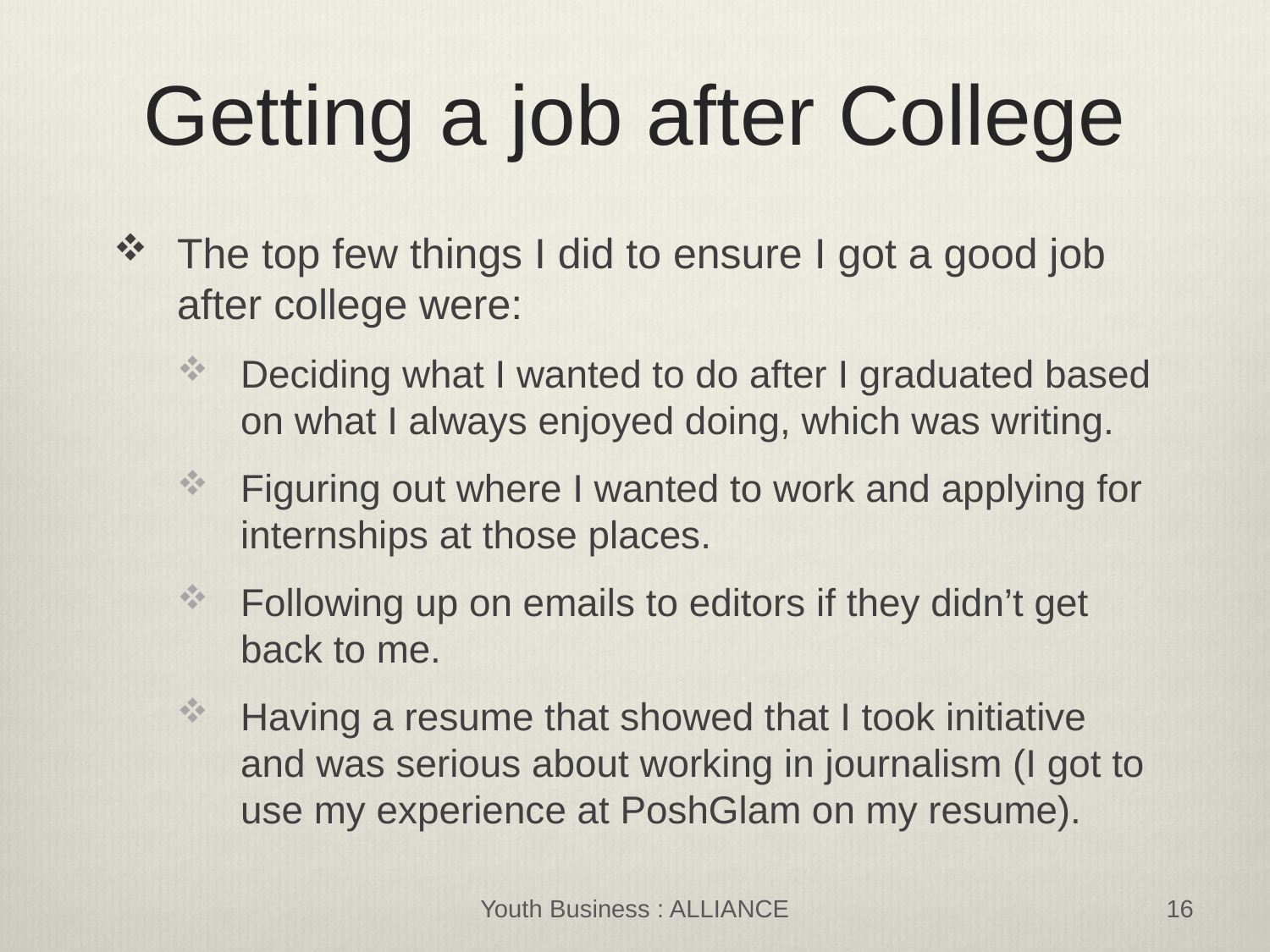

# Getting a job after College
The top few things I did to ensure I got a good job after college were:
Deciding what I wanted to do after I graduated based on what I always enjoyed doing, which was writing.
Figuring out where I wanted to work and applying for internships at those places.
Following up on emails to editors if they didn’t get back to me.
Having a resume that showed that I took initiative and was serious about working in journalism (I got to use my experience at PoshGlam on my resume).

Youth Business : ALLIANCE
16